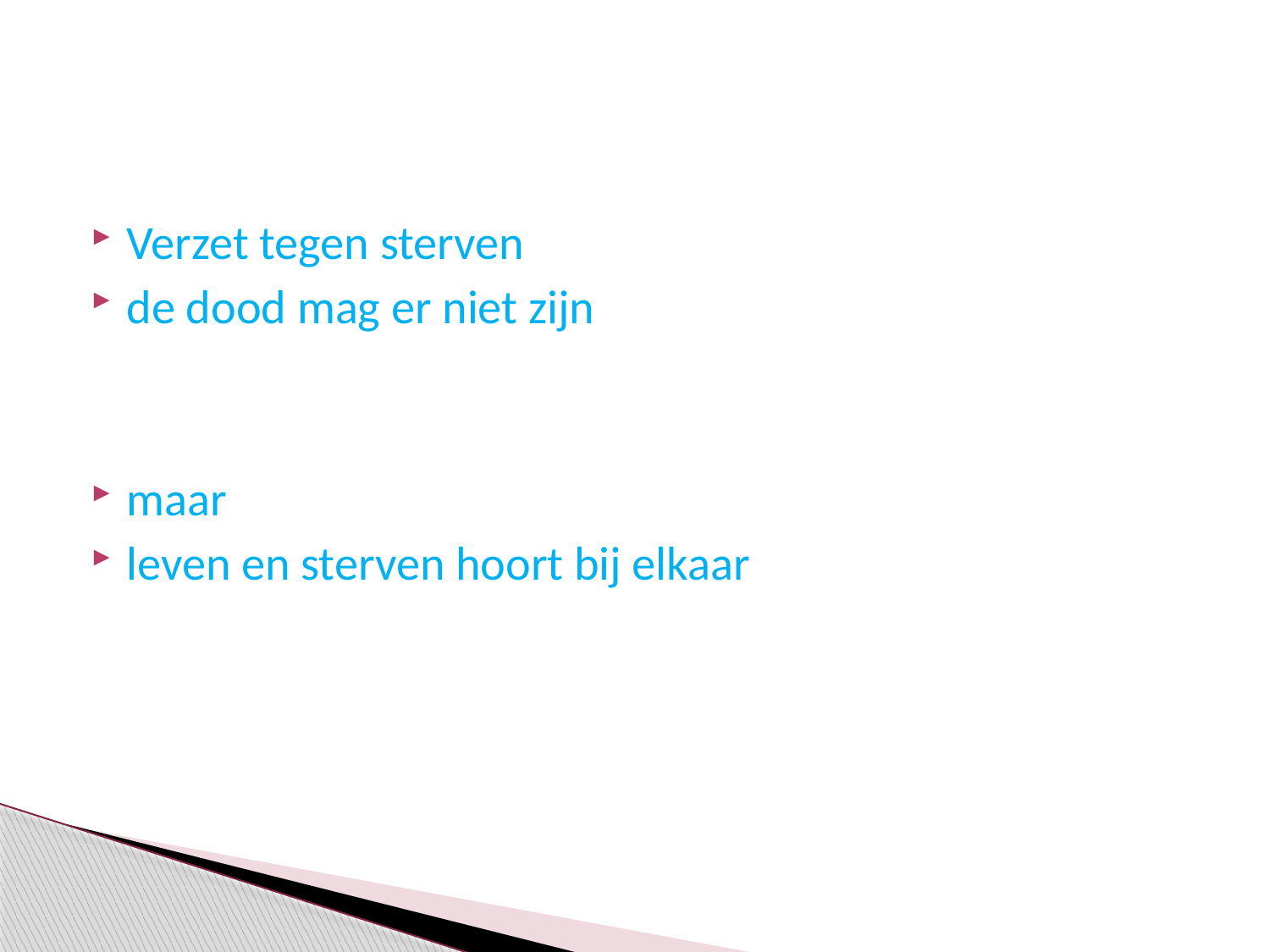

#
Verzet tegen sterven
de dood mag er niet zijn

maar
leven en sterven hoort bij elkaar